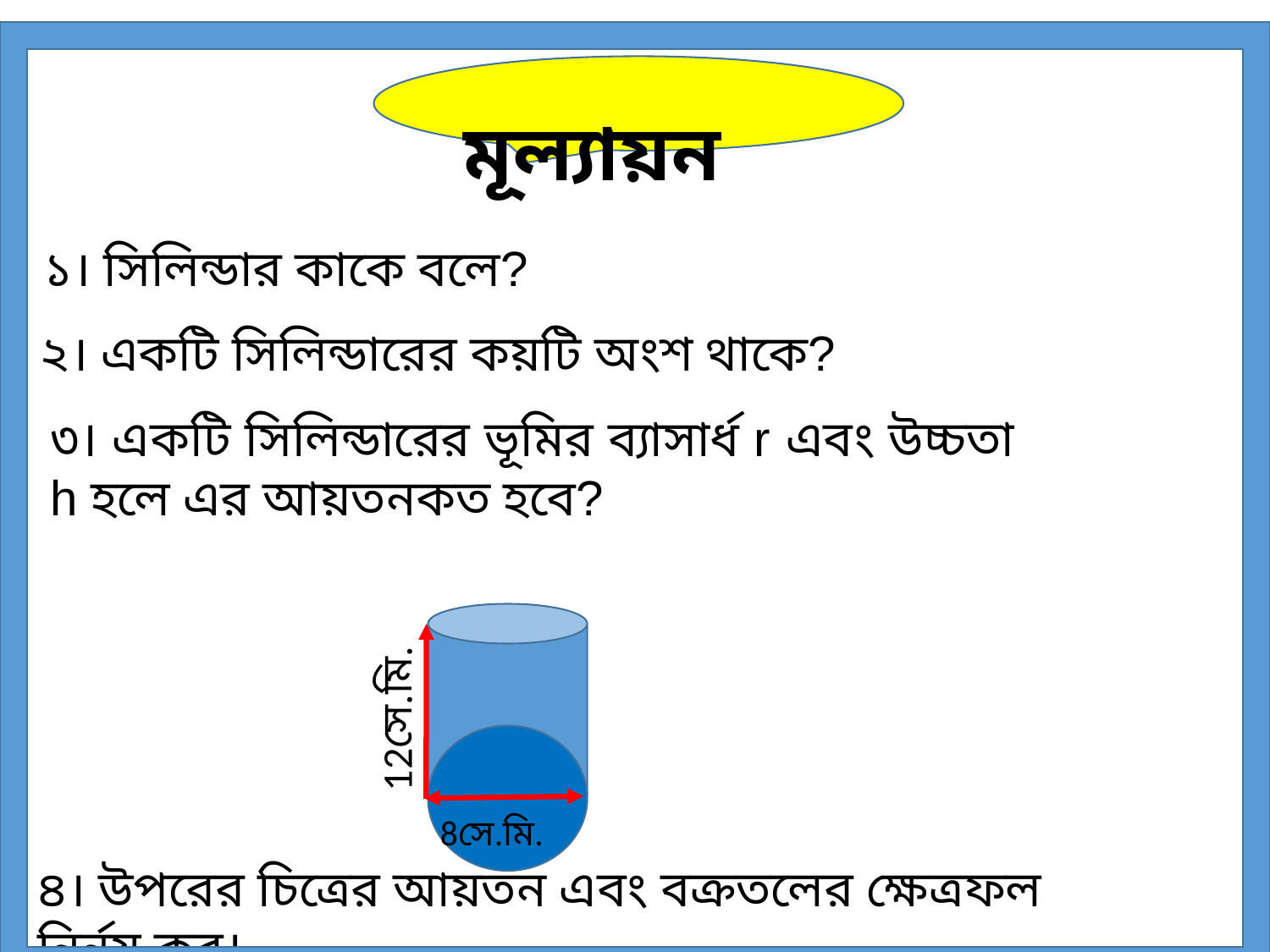

মূল্যায়ন
১। সিলিন্ডার কাকে বলে?
২। একটি সিলিন্ডারের কয়টি অংশ থাকে?
৩। একটি সিলিন্ডারের ভূমির ব্যাসার্ধ r এবং উচ্চতা h হলে এর আয়তনকত হবে?

12সে.মি.

8সে.মি.
৪। উপরের চিত্রের আয়তন এবং বক্রতলের ক্ষেত্রফল নির্নয় কর।